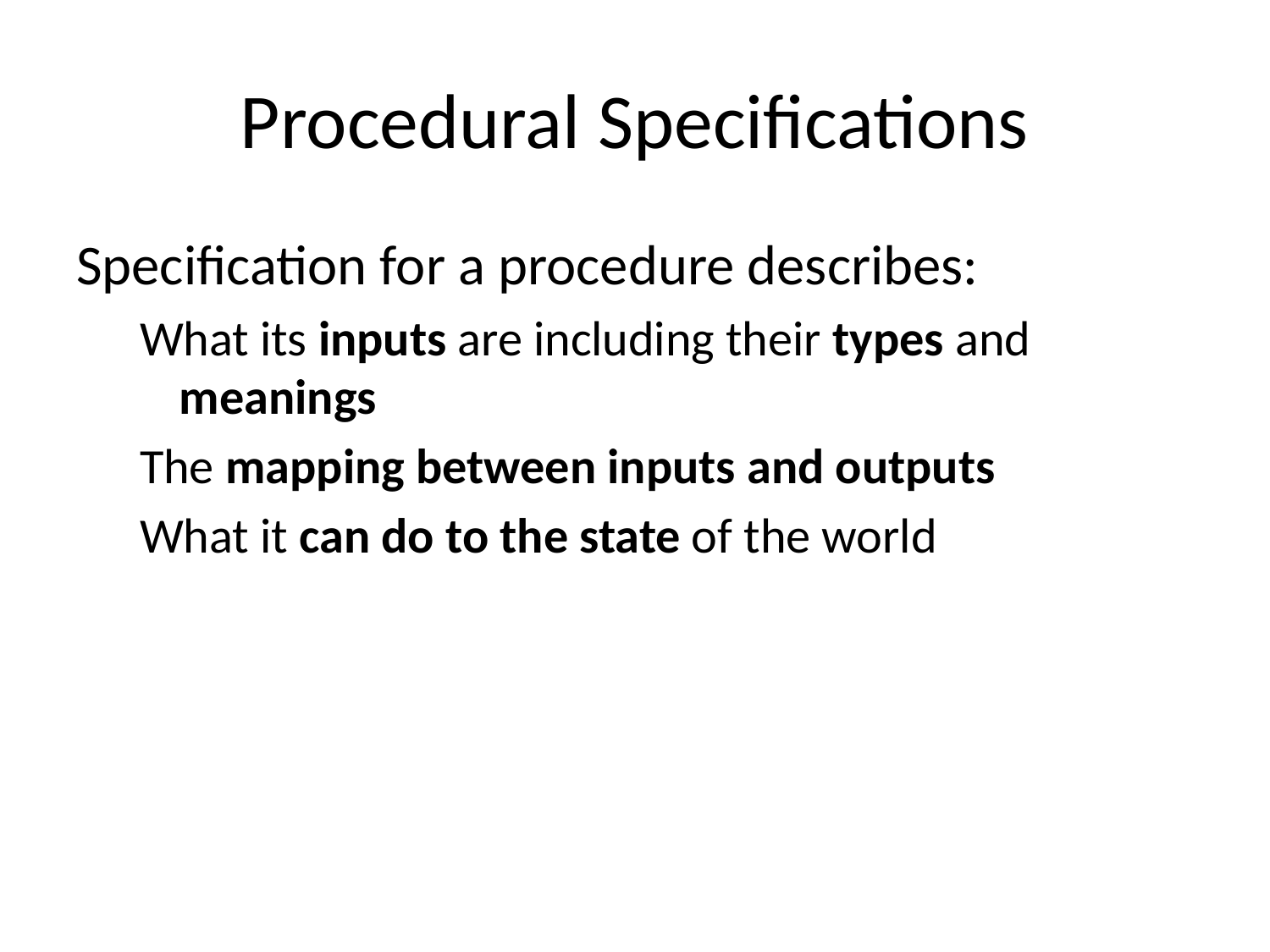

# Procedural Specifications
Specification for a procedure describes:
What its inputs are including their types and meanings
The mapping between inputs and outputs
What it can do to the state of the world